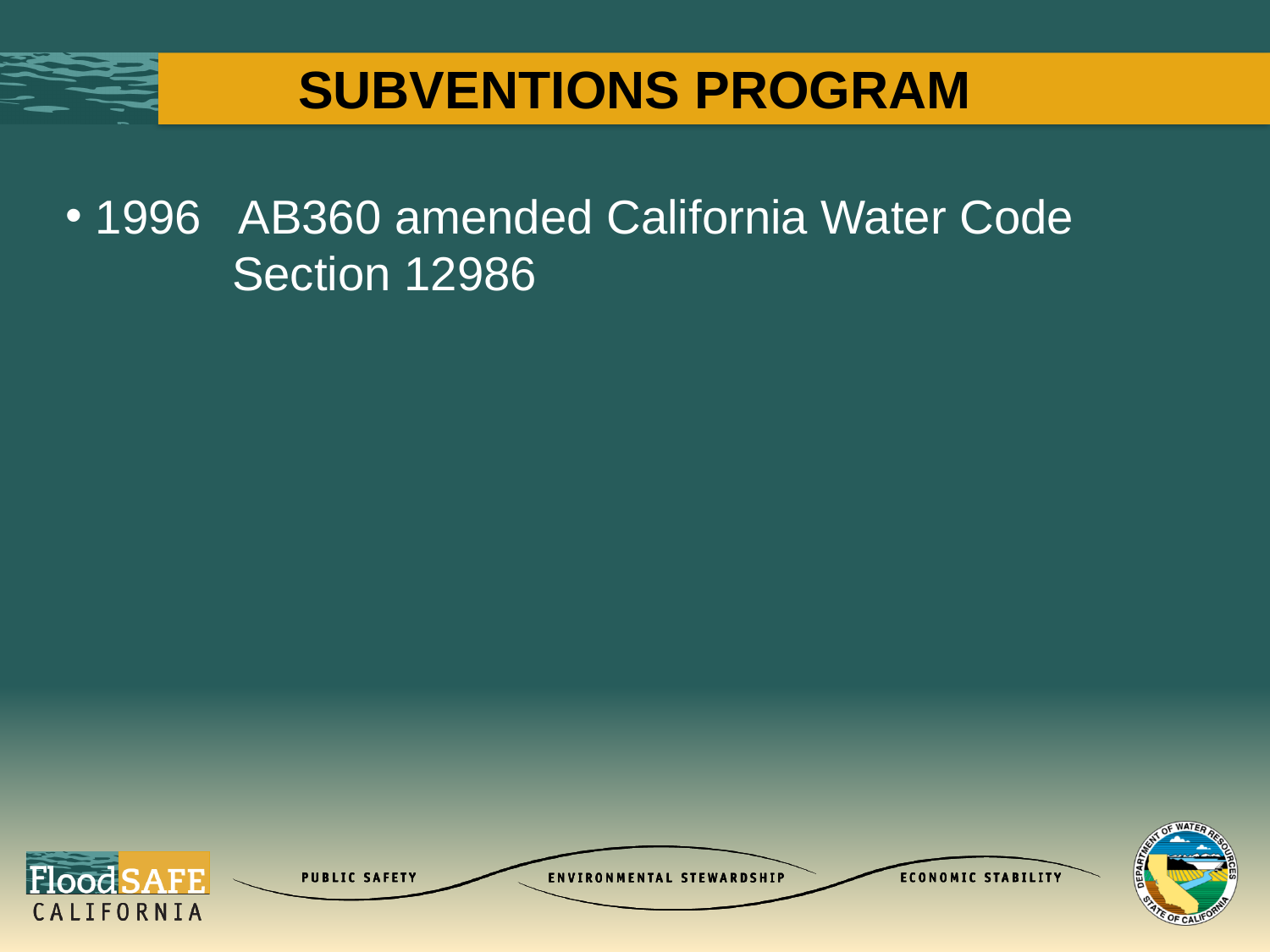

# Subventions Program
1996   AB360 amended California Water Code
      	   Section 12986